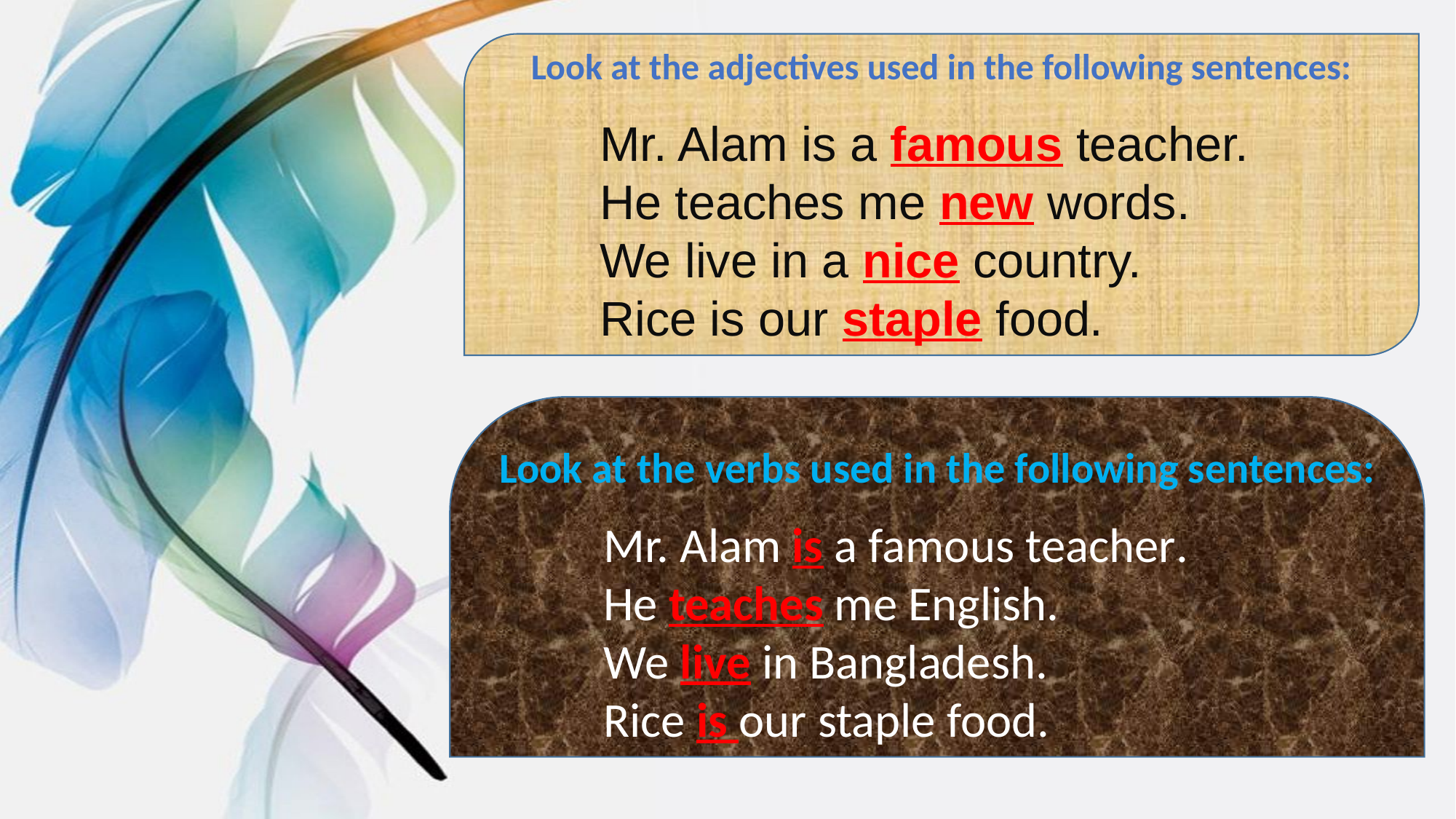

Look at the adjectives used in the following sentences:

Mr. Alam is a famous teacher.
He teaches me new words.
We live in a nice country.
Rice is our staple food.
Look at the verbs used in the following sentences:

Mr. Alam is a famous teacher.
He teaches me English.
We live in Bangladesh.
Rice is our staple food.